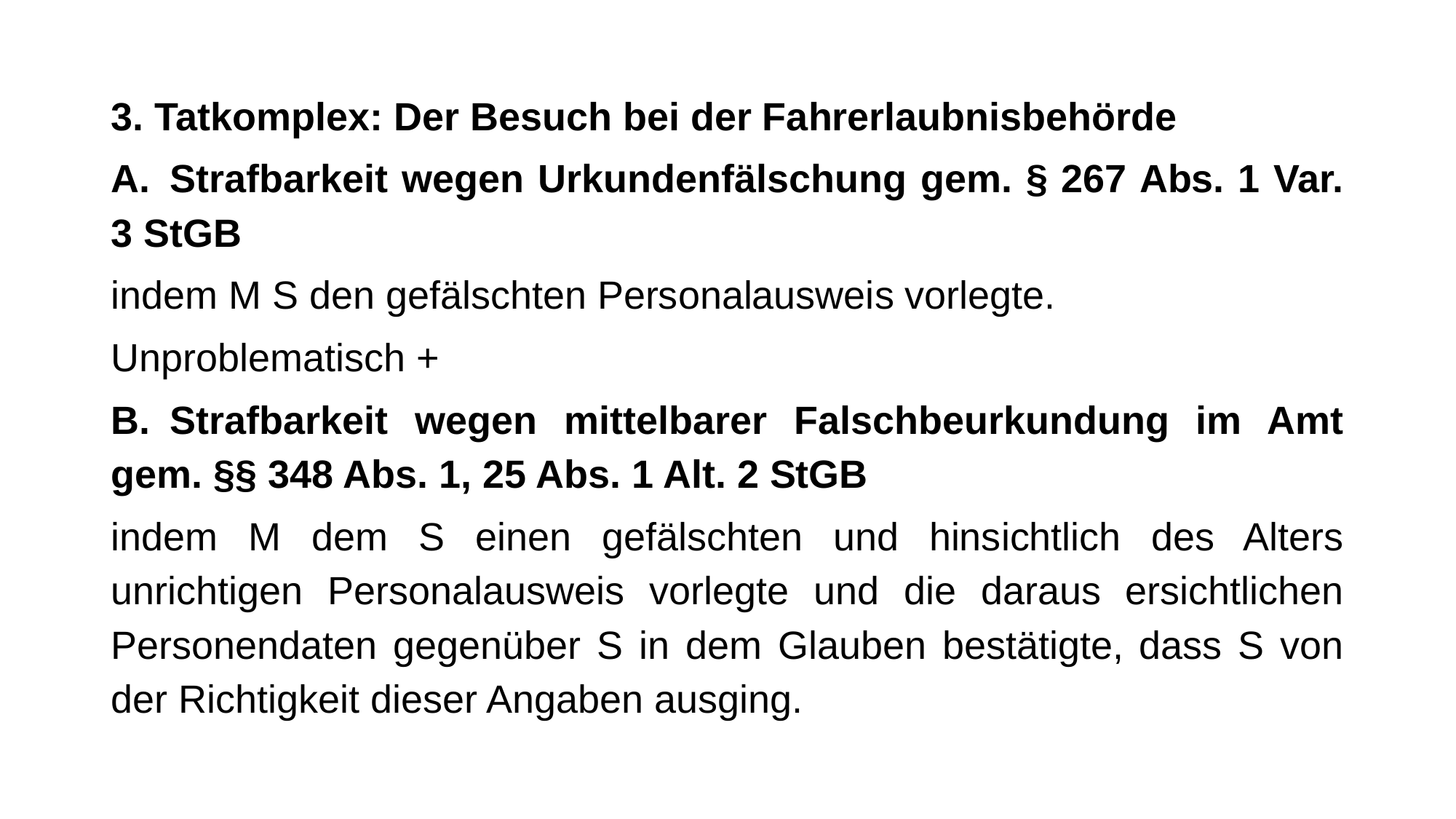

3. Tatkomplex: Der Besuch bei der Fahrerlaubnisbehörde
A.	Strafbarkeit wegen Urkundenfälschung gem. § 267 Abs. 1 Var. 3 StGB
indem M S den gefälschten Personalausweis vorlegte.
Unproblematisch +
B.	Strafbarkeit wegen mittelbarer Falschbeurkundung im Amt gem. §§ 348 Abs. 1, 25 Abs. 1 Alt. 2 StGB
indem M dem S einen gefälschten und hinsichtlich des Alters unrichtigen Personalausweis vorlegte und die daraus ersichtlichen Personendaten gegenüber S in dem Glauben bestätigte, dass S von der Richtigkeit dieser Angaben ausging.